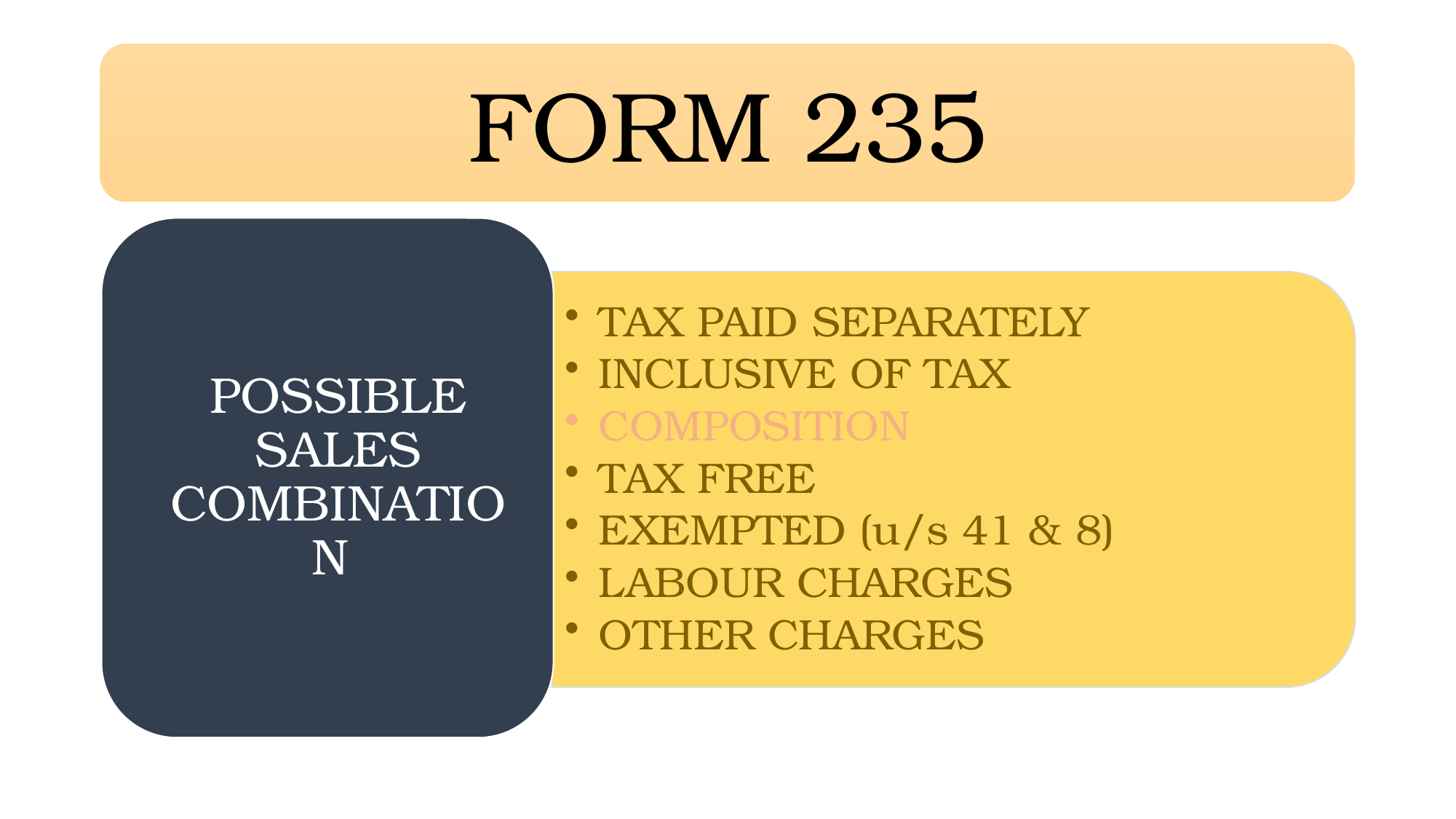

FORM 235
TAX PAID SEPARATELY
INCLUSIVE OF TAX
COMPOSITION
TAX FREE
EXEMPTED (u/s 41 & 8)
LABOUR CHARGES
OTHER CHARGES
POSSIBLE SALES COMBINATION